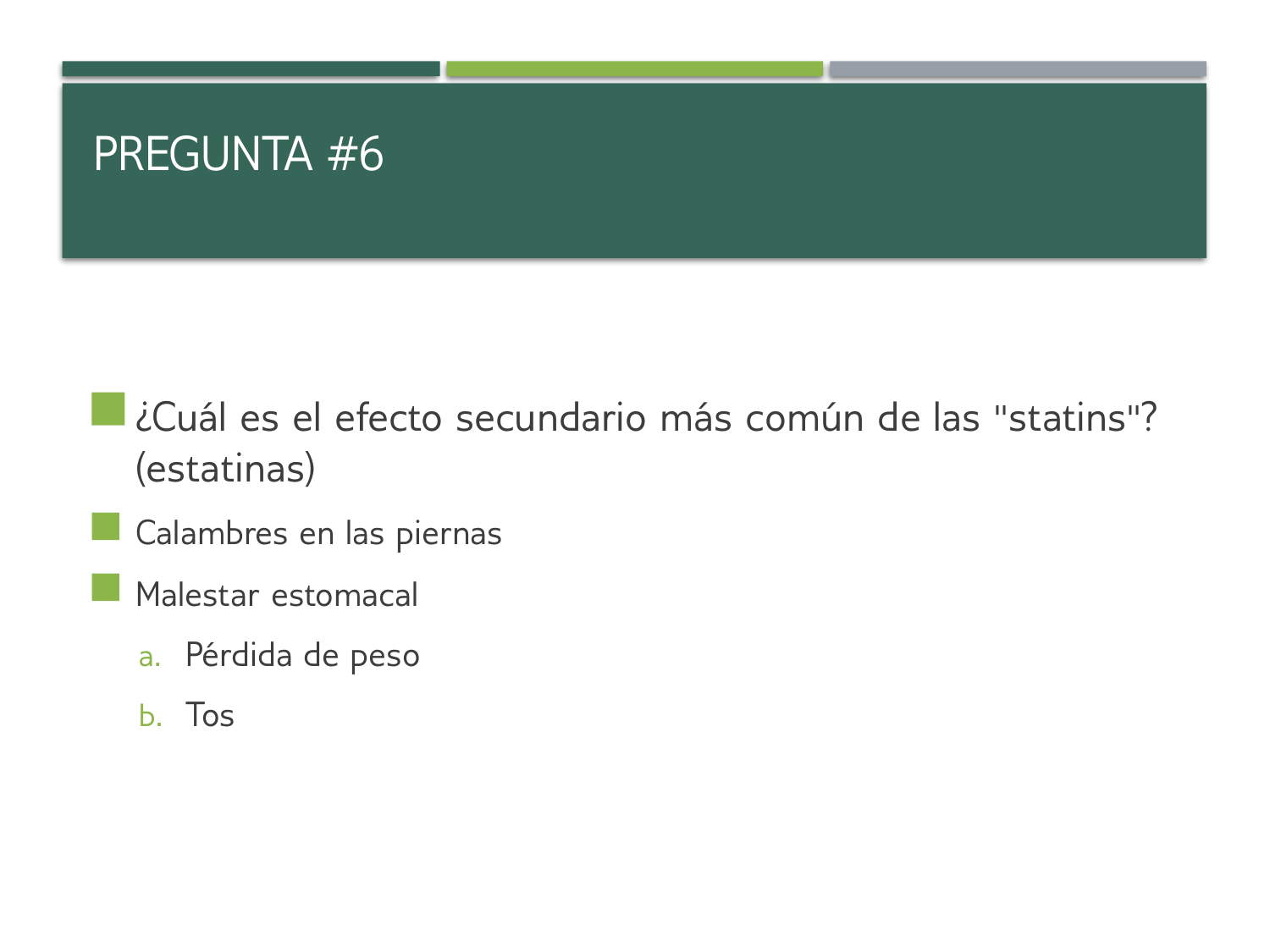

# PREGUNTA #6

¿Cuál es el efecto secundario más común de las "statins"? (estatinas)
Calambres en las piernas
Malestar estomacal
Pérdida de peso
Tos